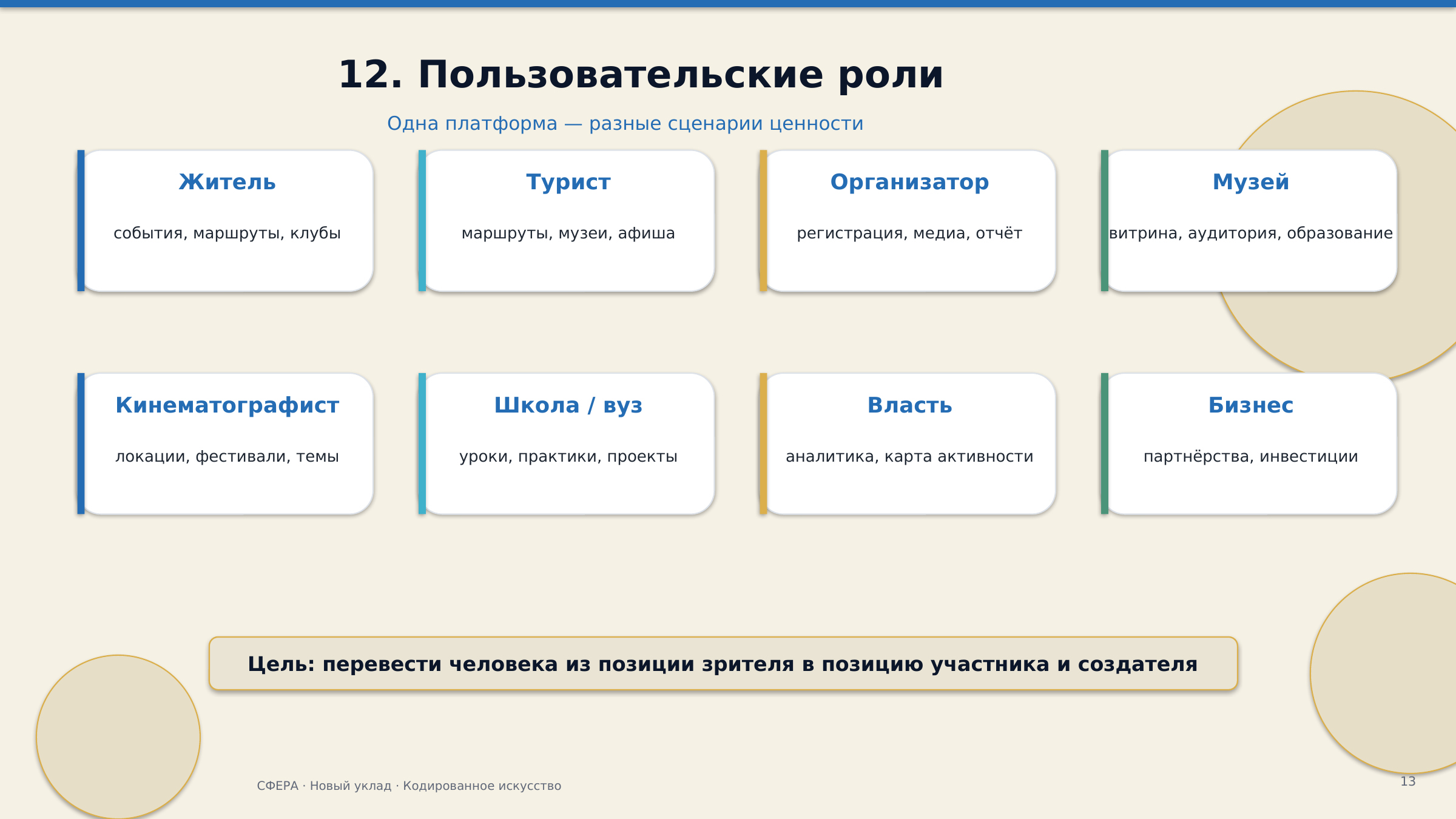

12. Пользовательские роли

Одна платформа — разные сценарии ценности

Житель
Турист
Организатор
Музей
события, маршруты, клубы
маршруты, музеи, афиша
регистрация, медиа, отчёт
витрина, аудитория, образование

Кинематографист
Школа / вуз
Власть
Бизнес
локации, фестивали, темы
уроки, практики, проекты
аналитика, карта активности
партнёрства, инвестиции

Цель: перевести человека из позиции зрителя в позицию участника и создателя

13
СФЕРА · Новый уклад · Кодированное искусство